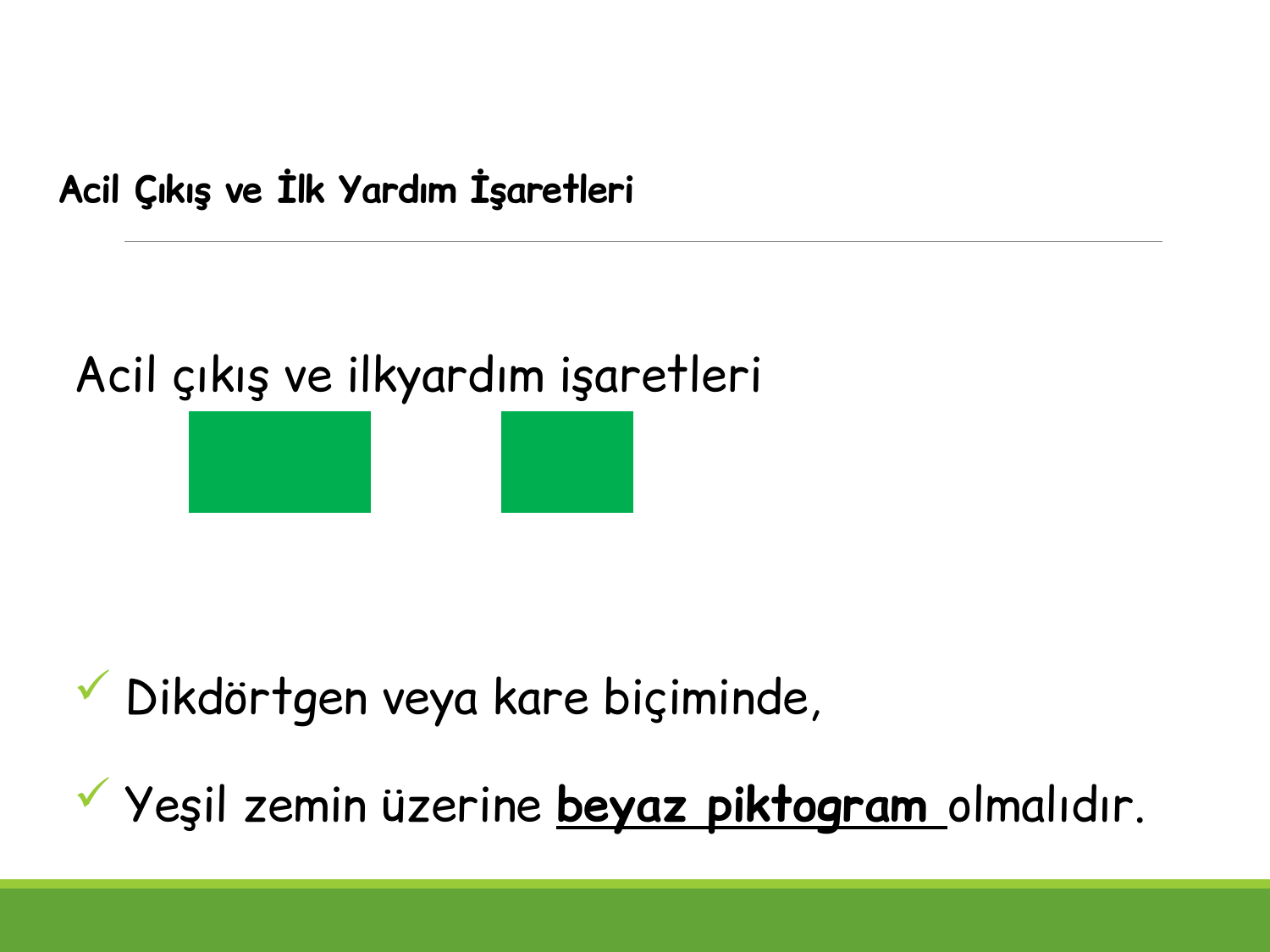

# Acil Çıkış ve İlk Yardım İşaretleri
Acil çıkış ve ilkyardım işaretleri

 Dikdörtgen veya kare biçiminde,
 Yeşil zemin üzerine beyaz piktogram olmalıdır.